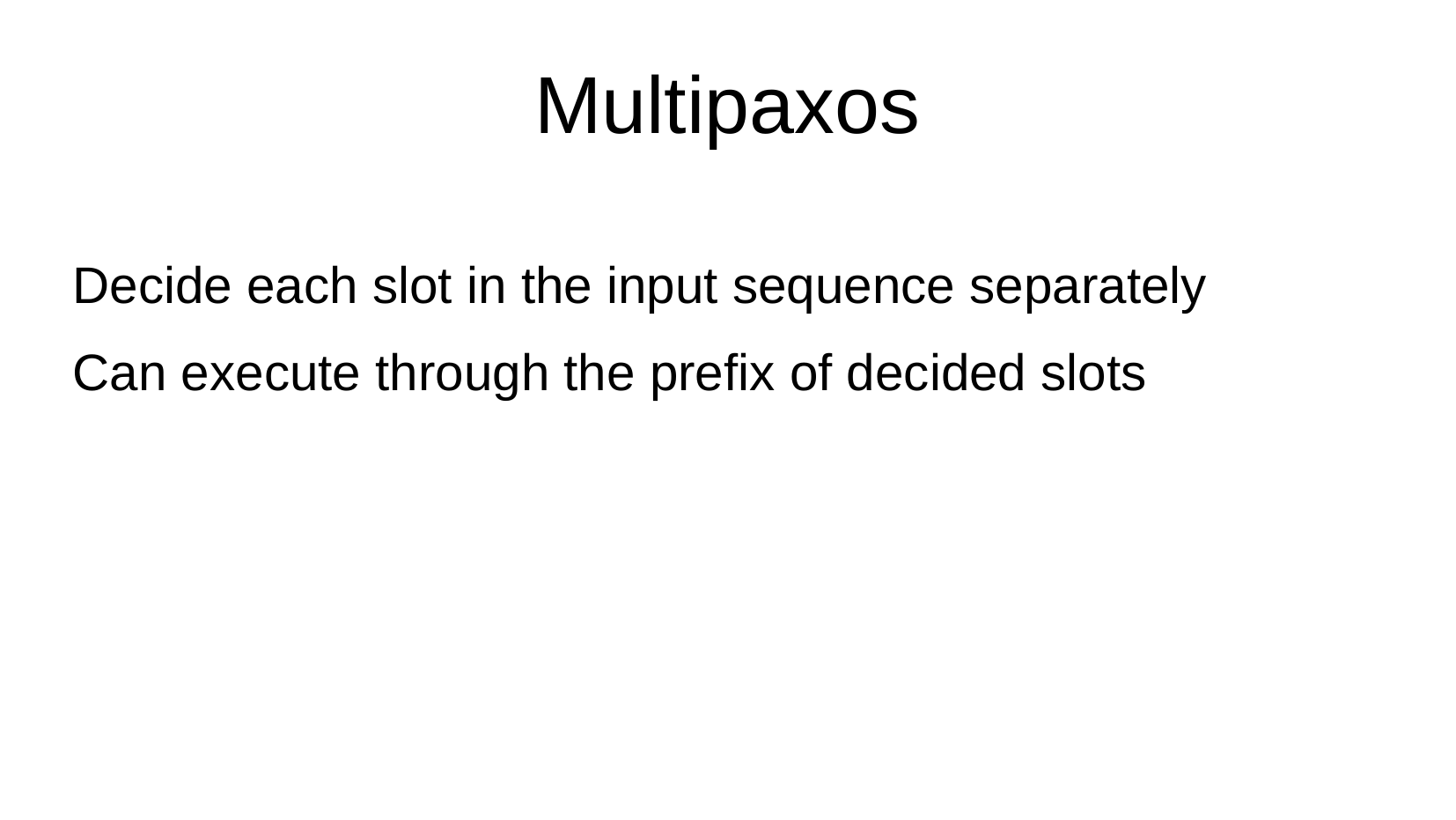

Multipaxos

Decide each slot in the input sequence separately
Can execute through the prefix of decided slots